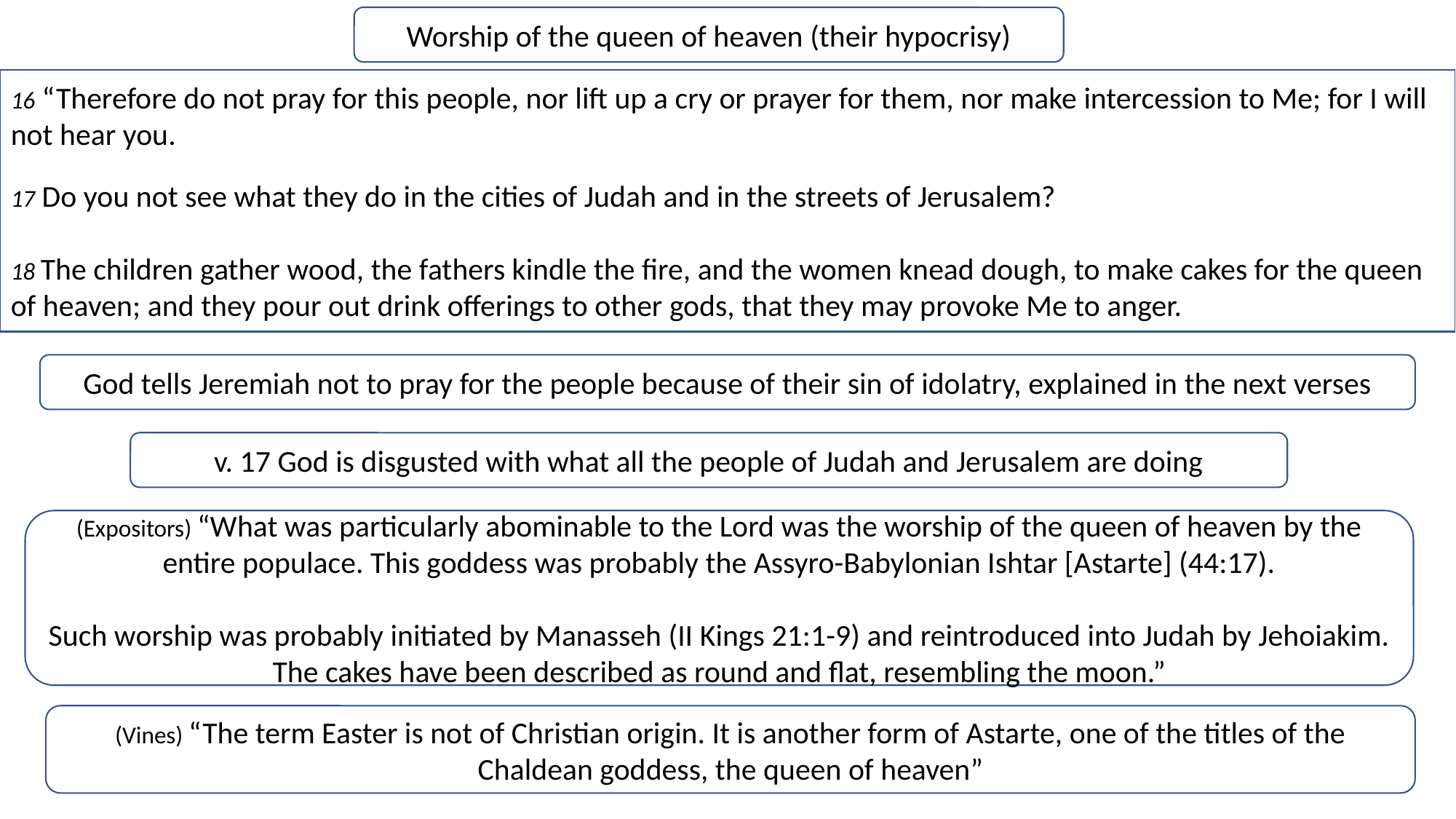

Worship of the queen of heaven (their hypocrisy)
16 “Therefore do not pray for this people, nor lift up a cry or prayer for them, nor make intercession to Me; for I will not hear you.

17 Do you not see what they do in the cities of Judah and in the streets of Jerusalem?

18 The children gather wood, the fathers kindle the fire, and the women knead dough, to make cakes for the queen of heaven; and they pour out drink offerings to other gods, that they may provoke Me to anger.
God tells Jeremiah not to pray for the people because of their sin of idolatry, explained in the next verses
v. 17 God is disgusted with what all the people of Judah and Jerusalem are doing
(Expositors) “What was particularly abominable to the Lord was the worship of the queen of heaven by the entire populace. This goddess was probably the Assyro-Babylonian Ishtar [Astarte] (44:17).

Such worship was probably initiated by Manasseh (II Kings 21:1-9) and reintroduced into Judah by Jehoiakim.
The cakes have been described as round and flat, resembling the moon.”
(Vines) “The term Easter is not of Christian origin. It is another form of Astarte, one of the titles of the Chaldean goddess, the queen of heaven”